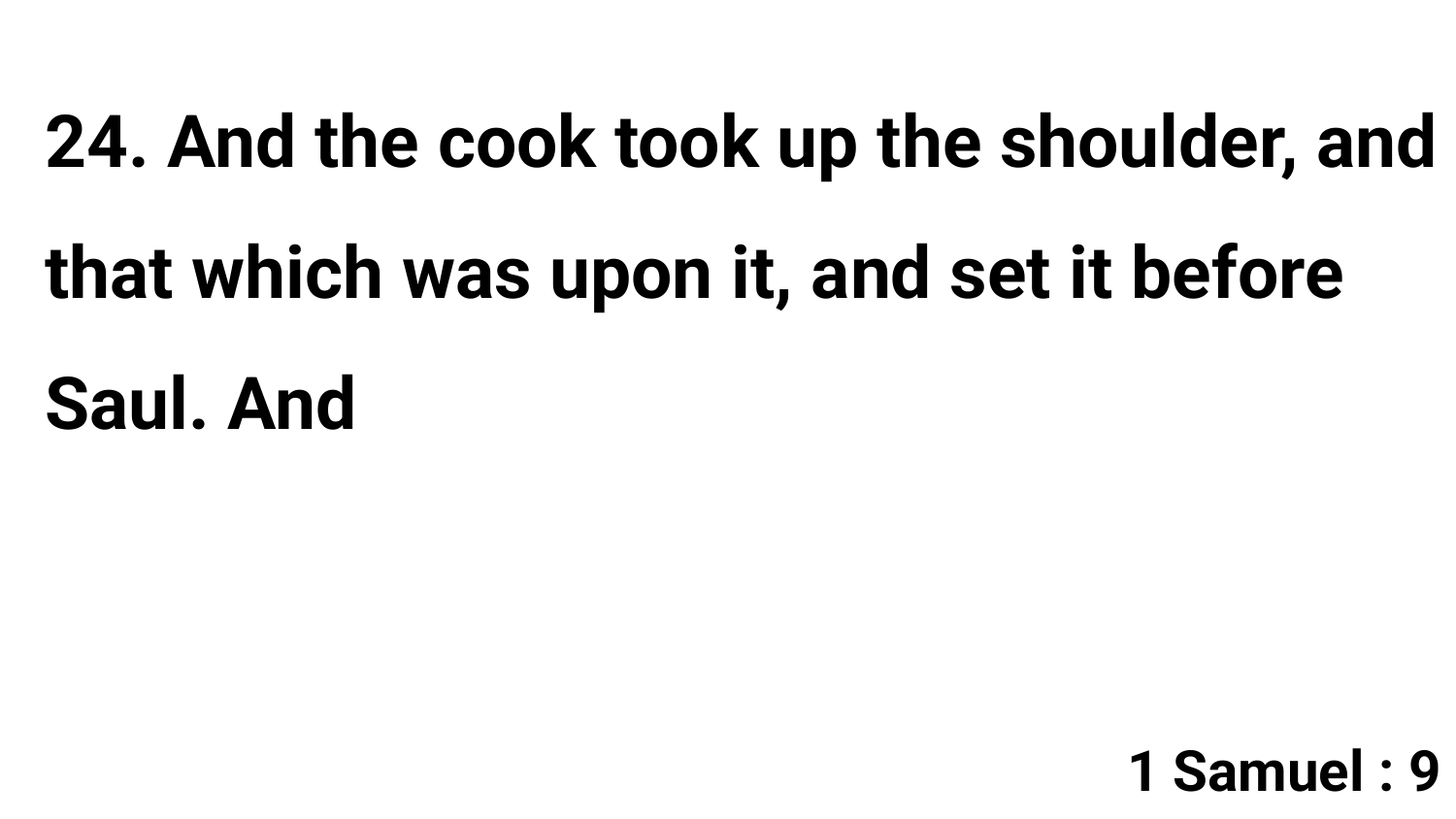

24. And the cook took up the shoulder, and that which was upon it, and set it before Saul. And
1 Samuel : 9